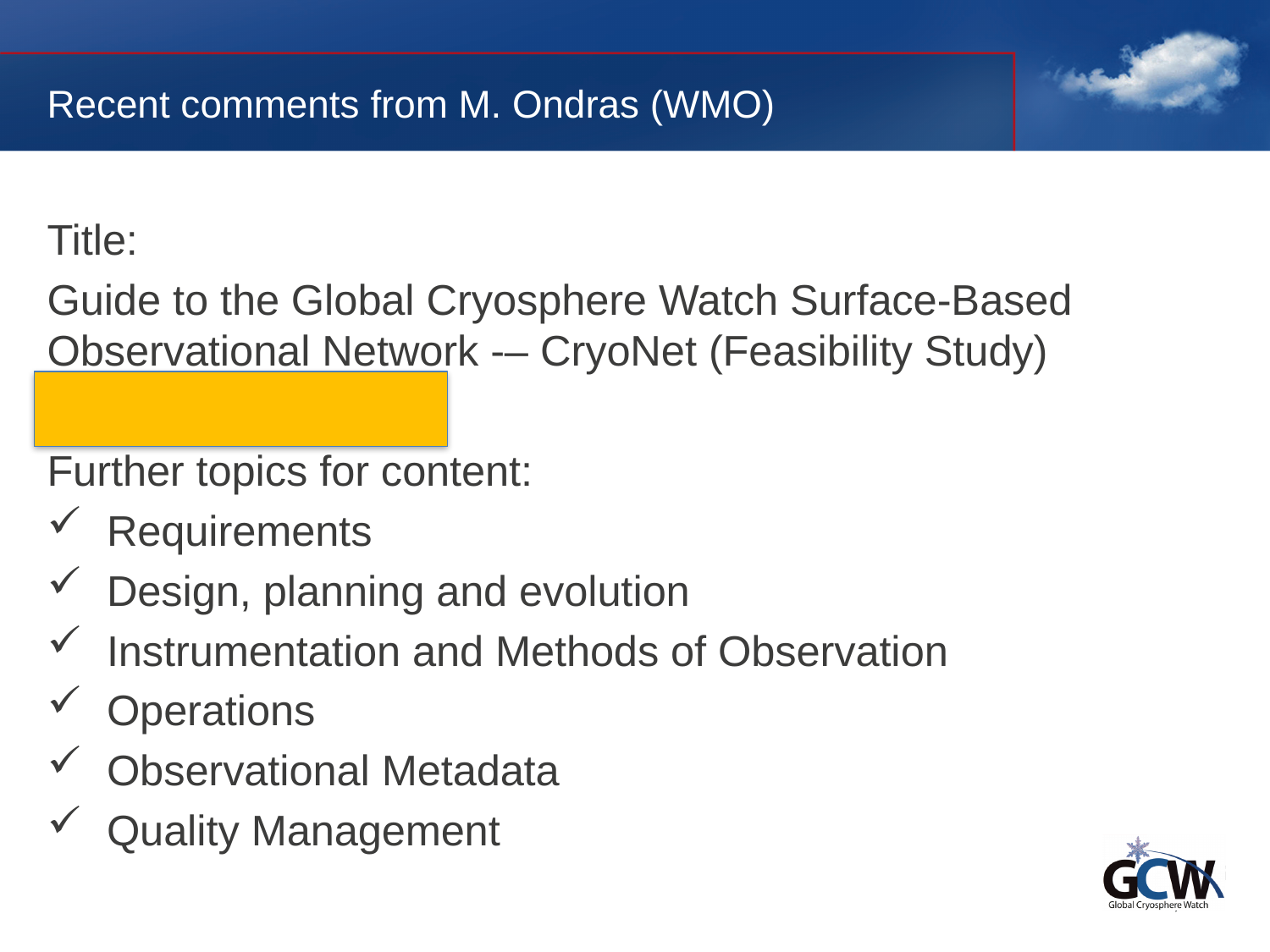

# Recent comments from M. Ondras (WMO)

Title:
Guide to the Global Cryosphere Watch Surface-Based Observational Network -– CryoNet (Feasibility Study)

Further topics for content:
Requirements
Design, planning and evolution
Instrumentation and Methods of Observation
Operations
Observational Metadata
Quality Management